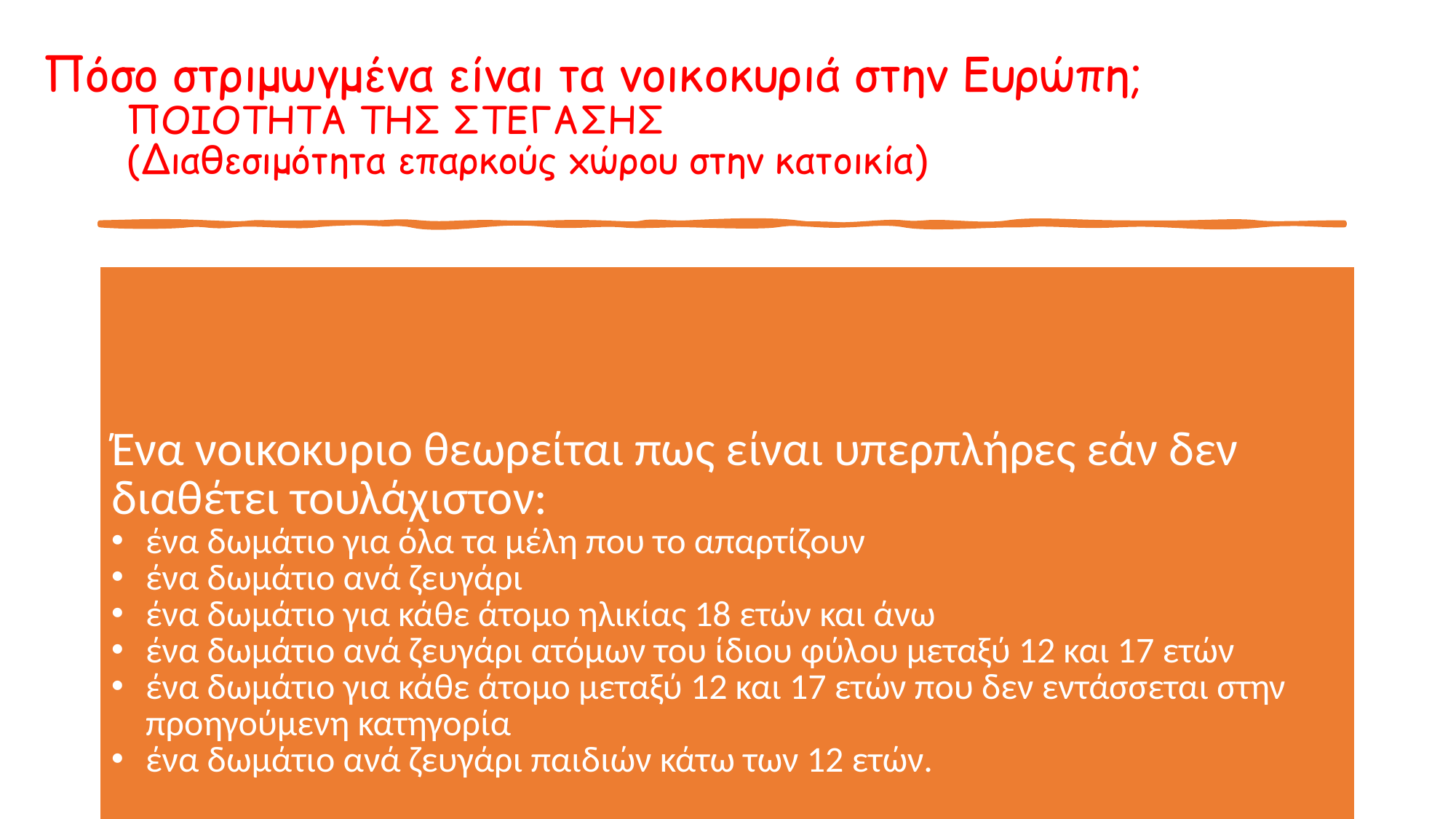

# Πόσο στριμωγμένα είναι τα νοικοκυριά στην Ευρώπη; ΠΟΙΟΤΗΤΑ ΤΗΣ ΣΤΕΓΑΣΗΣ (Διαθεσιμότητα επαρκούς χώρου στην κατοικία)

Ένα νοικοκυριο θεωρείται πως είναι υπερπλήρες εάν δεν διαθέτει τουλάχιστον:
ένα δωμάτιο ανά ζευγάρι
ένα δωμάτιο για κάθε άτομο ηλικίας 18 ετών και άνω
ένα δωμάτιο ανά ζευγάρι ατόμων του ίδιου φύλου μεταξύ 12 και 17 ετών
ένα δωμάτιο για κάθε άτομο μεταξύ 12 και 17 ετών που δεν εντάσσεται στην προηγούμενη κατηγορία
ένα δωμάτιο ανά ζευγάρι παιδιών κάτω των 12 ετών.
ένα δωμάτιο για όλα τα μέλη που το απαρτίζουν